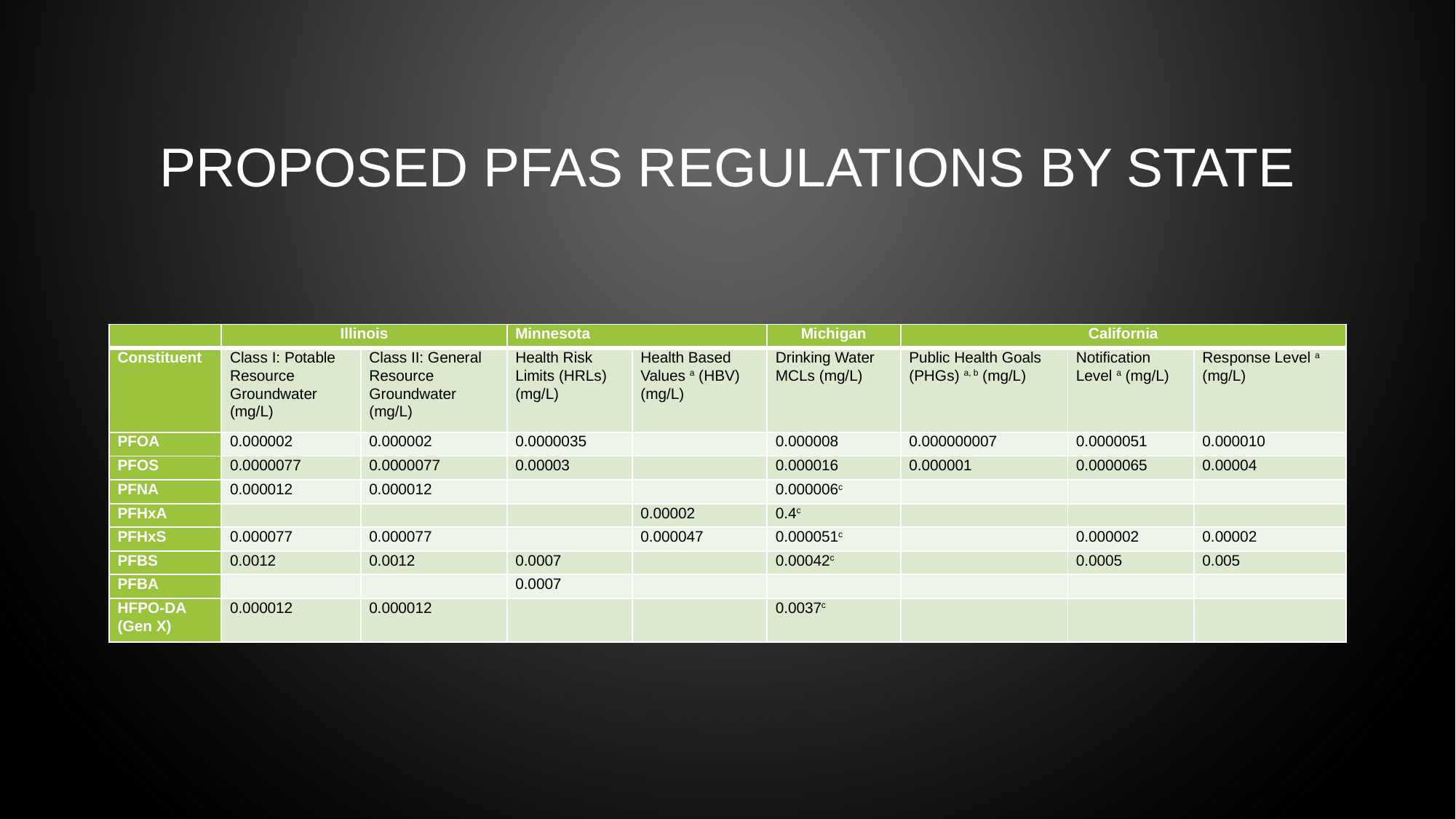

# Proposed PFAS Regulations by State
|  | Illinois |  | Minnesota |  | Michigan | California |  |  |
| --- | --- | --- | --- | --- | --- | --- | --- | --- |
| Constituent | Class I: Potable Resource Groundwater (mg/L) | Class II: General Resource Groundwater (mg/L) | Health Risk Limits (HRLs) (mg/L) | Health Based Values a (HBV) (mg/L) | Drinking Water MCLs (mg/L) | Public Health Goals (PHGs) a, b (mg/L) | Notification Level a (mg/L) | Response Level a (mg/L) |
| PFOA | 0.000002 | 0.000002 | 0.0000035 |  | 0.000008 | 0.000000007 | 0.0000051 | 0.000010 |
| PFOS | 0.0000077 | 0.0000077 | 0.00003 |  | 0.000016 | 0.000001 | 0.0000065 | 0.00004 |
| PFNA | 0.000012 | 0.000012 |  |  | 0.000006c |  |  |  |
| PFHxA |  |  |  | 0.00002 | 0.4c |  |  |  |
| PFHxS | 0.000077 | 0.000077 |  | 0.000047 | 0.000051c |  | 0.000002 | 0.00002 |
| PFBS | 0.0012 | 0.0012 | 0.0007 |  | 0.00042c |  | 0.0005 | 0.005 |
| PFBA |  |  | 0.0007 |  |  |  |  |  |
| HFPO-DA (Gen X) | 0.000012 | 0.000012 |  |  | 0.0037c |  |  |  |